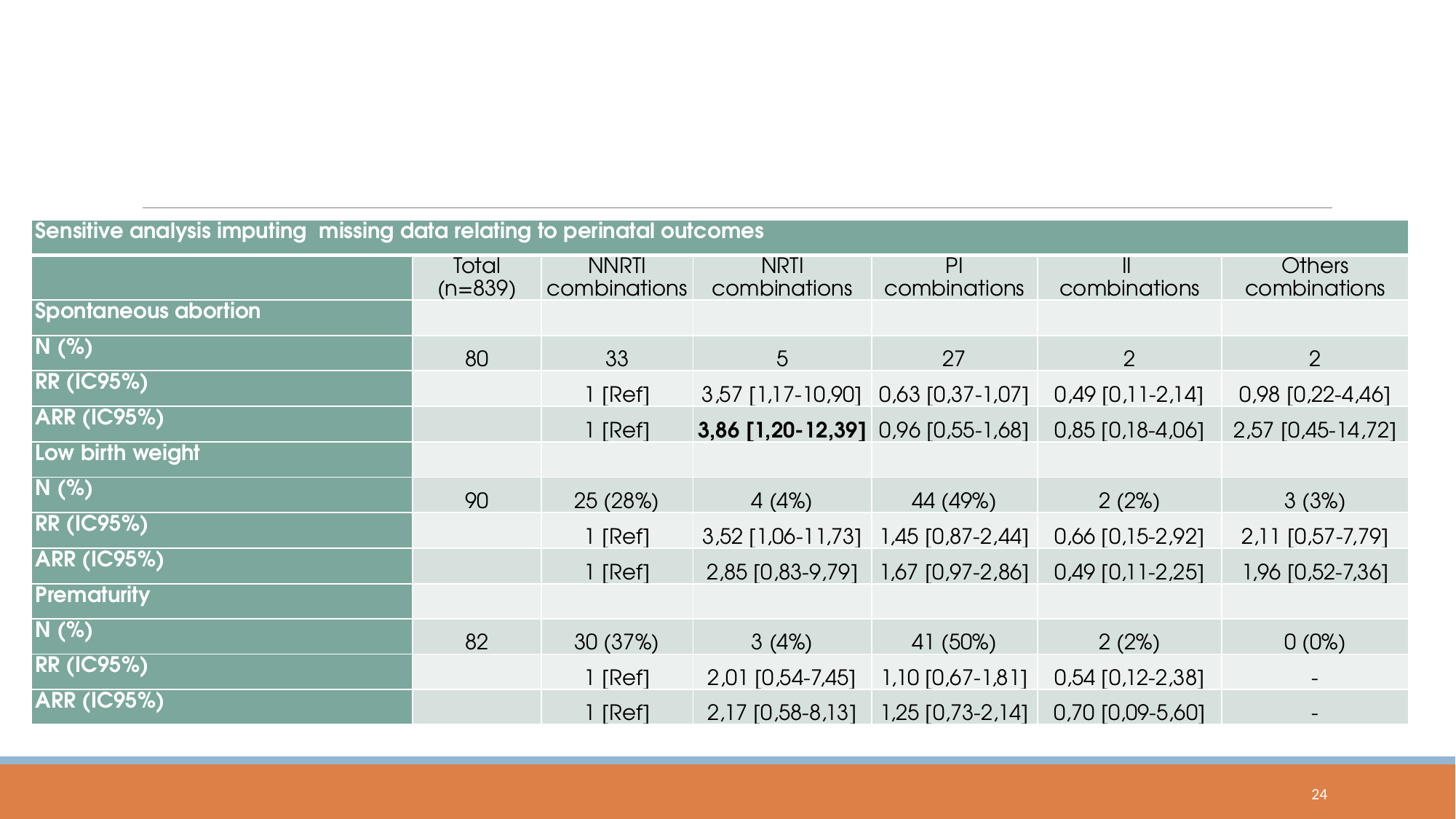

#
| Sensitive analysis imputing missing data relating to perinatal outcomes |  |  |  |  |  |  |
| --- | --- | --- | --- | --- | --- | --- |
|  | Total (n=839) | NNRTI combinations | NRTI combinations | PI combinations | II combinations | Others combinations |
| Spontaneous abortion |  |  |  |  |  |  |
| N (%) | 80 | 33 | 5 | 27 | 2 | 2 |
| RR (IC95%) |  | 1 [Ref] | 3,57 [1,17-10,90] | 0,63 [0,37-1,07] | 0,49 [0,11-2,14] | 0,98 [0,22-4,46] |
| ARR (IC95%) |  | 1 [Ref] | 3,86 [1,20-12,39] | 0,96 [0,55-1,68] | 0,85 [0,18-4,06] | 2,57 [0,45-14,72] |
| Low birth weight |  |  |  |  |  |  |
| N (%) | 90 | 25 (28%) | 4 (4%) | 44 (49%) | 2 (2%) | 3 (3%) |
| RR (IC95%) |  | 1 [Ref] | 3,52 [1,06-11,73] | 1,45 [0,87-2,44] | 0,66 [0,15-2,92] | 2,11 [0,57-7,79] |
| ARR (IC95%) |  | 1 [Ref] | 2,85 [0,83-9,79] | 1,67 [0,97-2,86] | 0,49 [0,11-2,25] | 1,96 [0,52-7,36] |
| Prematurity |  |  |  |  |  |  |
| N (%) | 82 | 30 (37%) | 3 (4%) | 41 (50%) | 2 (2%) | 0 (0%) |
| RR (IC95%) |  | 1 [Ref] | 2,01 [0,54-7,45] | 1,10 [0,67-1,81] | 0,54 [0,12-2,38] | - |
| ARR (IC95%) |  | 1 [Ref] | 2,17 [0,58-8,13] | 1,25 [0,73-2,14] | 0,70 [0,09-5,60] | - |
24